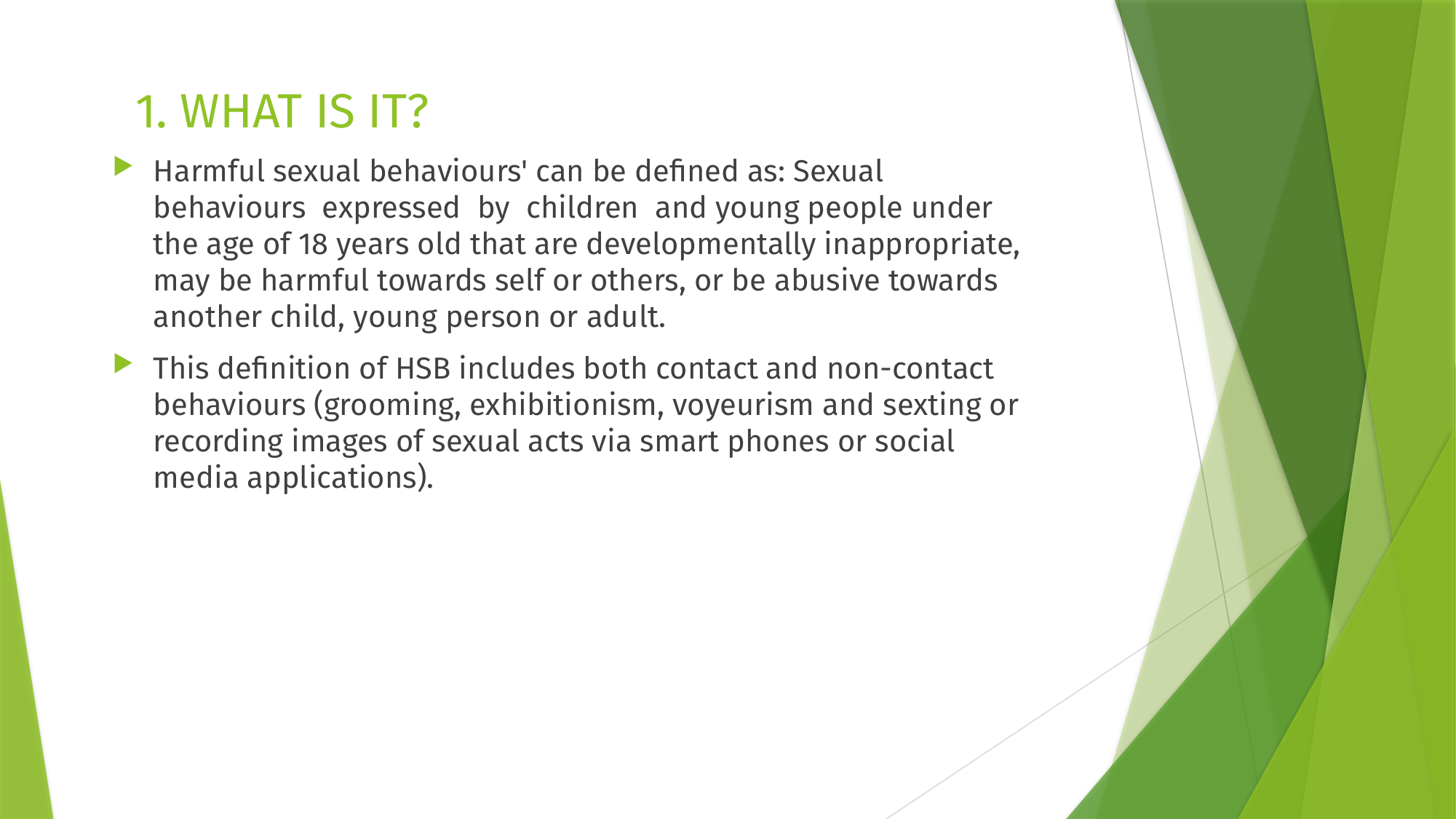

# 1. WHAT IS IT?
Harmful sexual behaviours' can be defined as: Sexual behaviours  expressed  by  children  and young people under the age of 18 years old that are developmentally inappropriate, may be harmful towards self or others, or be abusive towards another child, young person or adult.
This definition of HSB includes both contact and non-contact behaviours (grooming, exhibitionism, voyeurism and sexting or recording images of sexual acts via smart phones or social media applications).